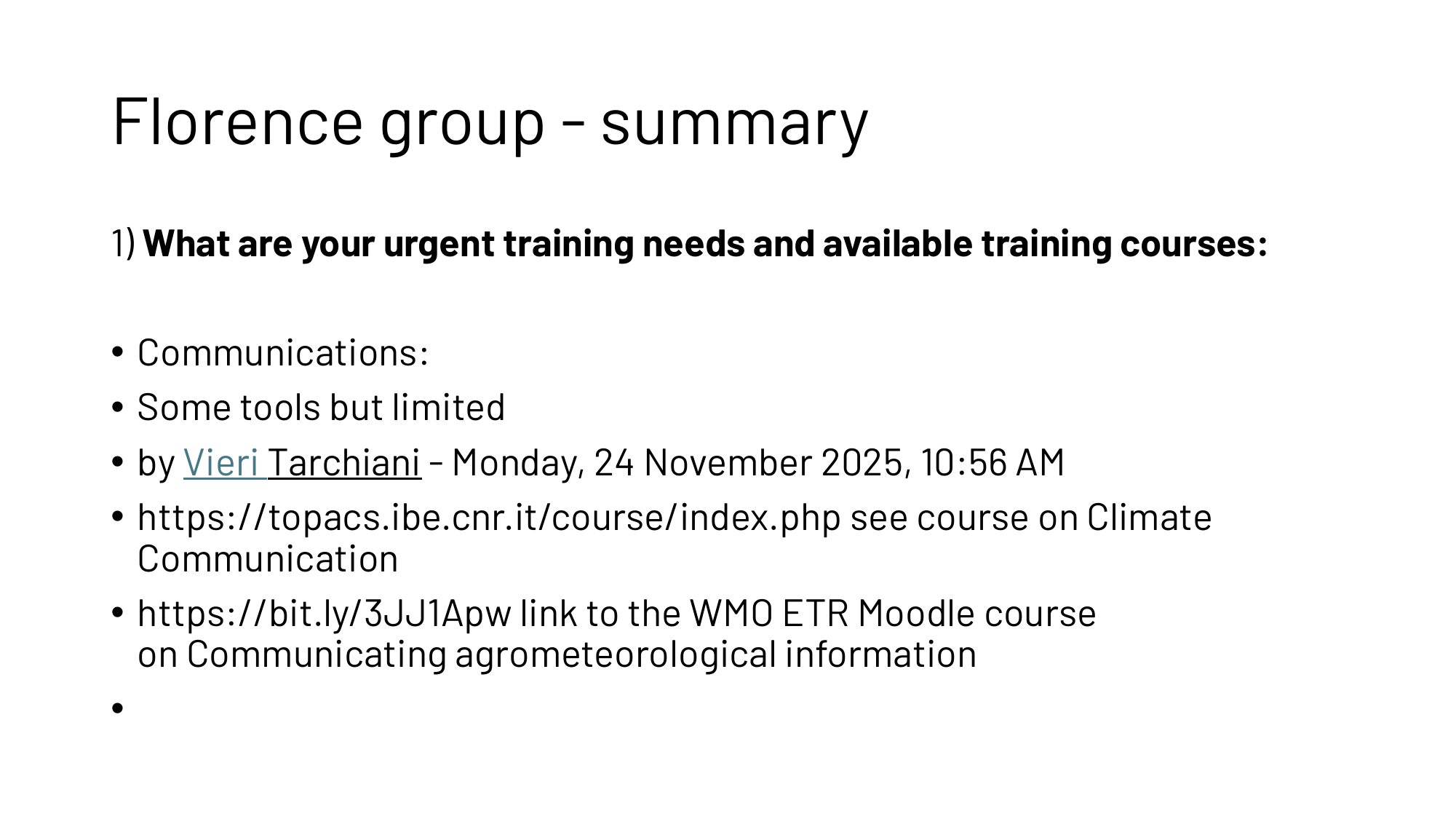

# Florence group - summary
1) What are your urgent training needs and available training courses:

Communications:
Some tools but limited
by Vieri Tarchiani - Monday, 24 November 2025, 10:56 AM
https://topacs.ibe.cnr.it/course/index.php see course on Climate Communication
https://bit.ly/3JJ1Apw link to the WMO ETR Moodle course on Communicating agrometeorological information